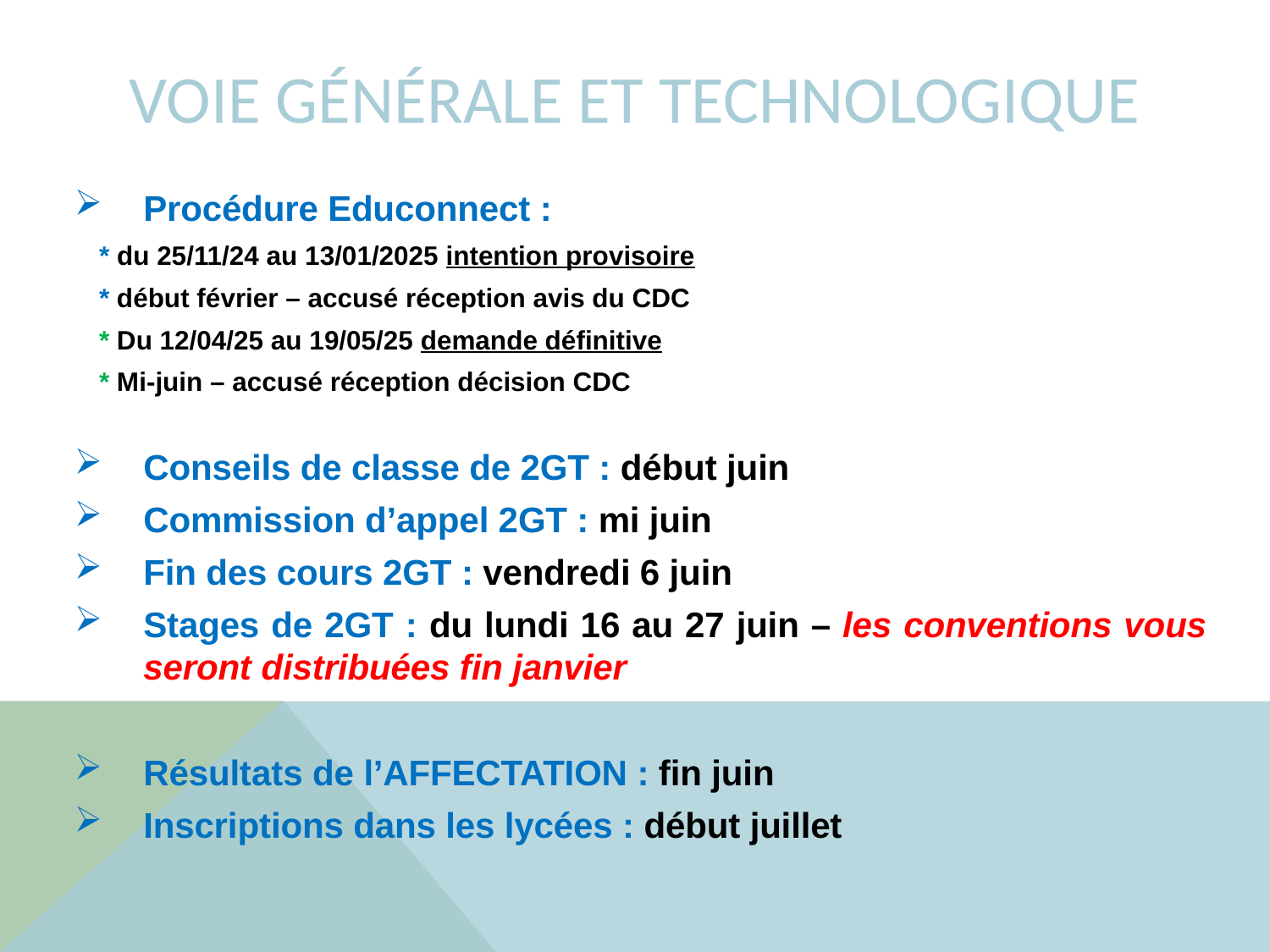

Voie générale et technologique
Procédure Educonnect :
	* du 25/11/24 au 13/01/2025 intention provisoire
	* début février – accusé réception avis du CDC
	* Du 12/04/25 au 19/05/25 demande définitive
	* Mi-juin – accusé réception décision CDC

Conseils de classe de 2GT : début juin
Commission d’appel 2GT : mi juin
Fin des cours 2GT : vendredi 6 juin
Stages de 2GT : du lundi 16 au 27 juin – les conventions vous seront distribuées fin janvier

Résultats de l’AFFECTATION : fin juin
Inscriptions dans les lycées : début juillet